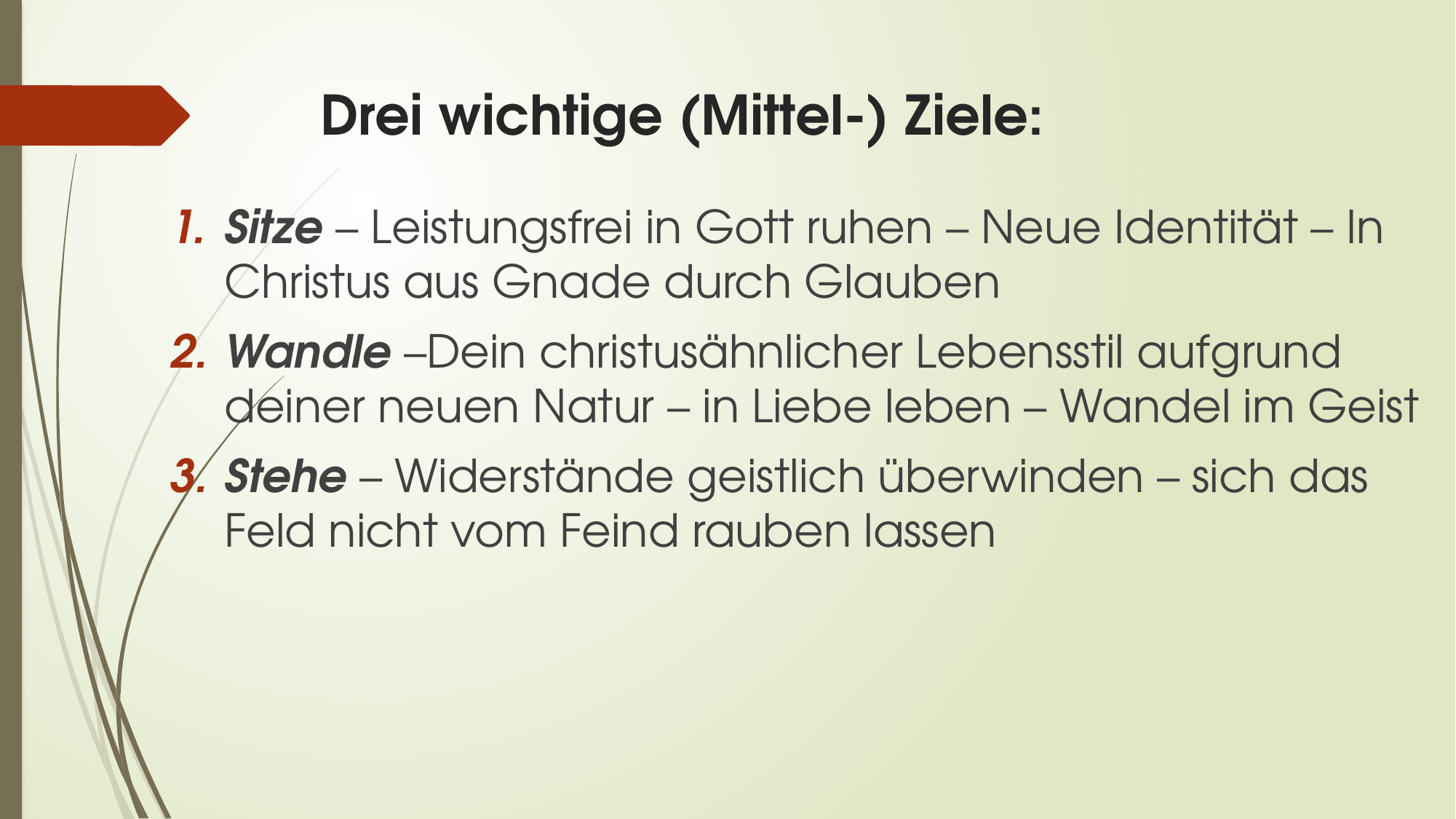

# Drei wichtige (Mittel-) Ziele:
Sitze – Leistungsfrei in Gott ruhen – Neue Identität – In Christus aus Gnade durch Glauben
Wandle –Dein christusähnlicher Lebensstil aufgrund deiner neuen Natur – in Liebe leben – Wandel im Geist
Stehe – Widerstände geistlich überwinden – sich das Feld nicht vom Feind rauben lassen